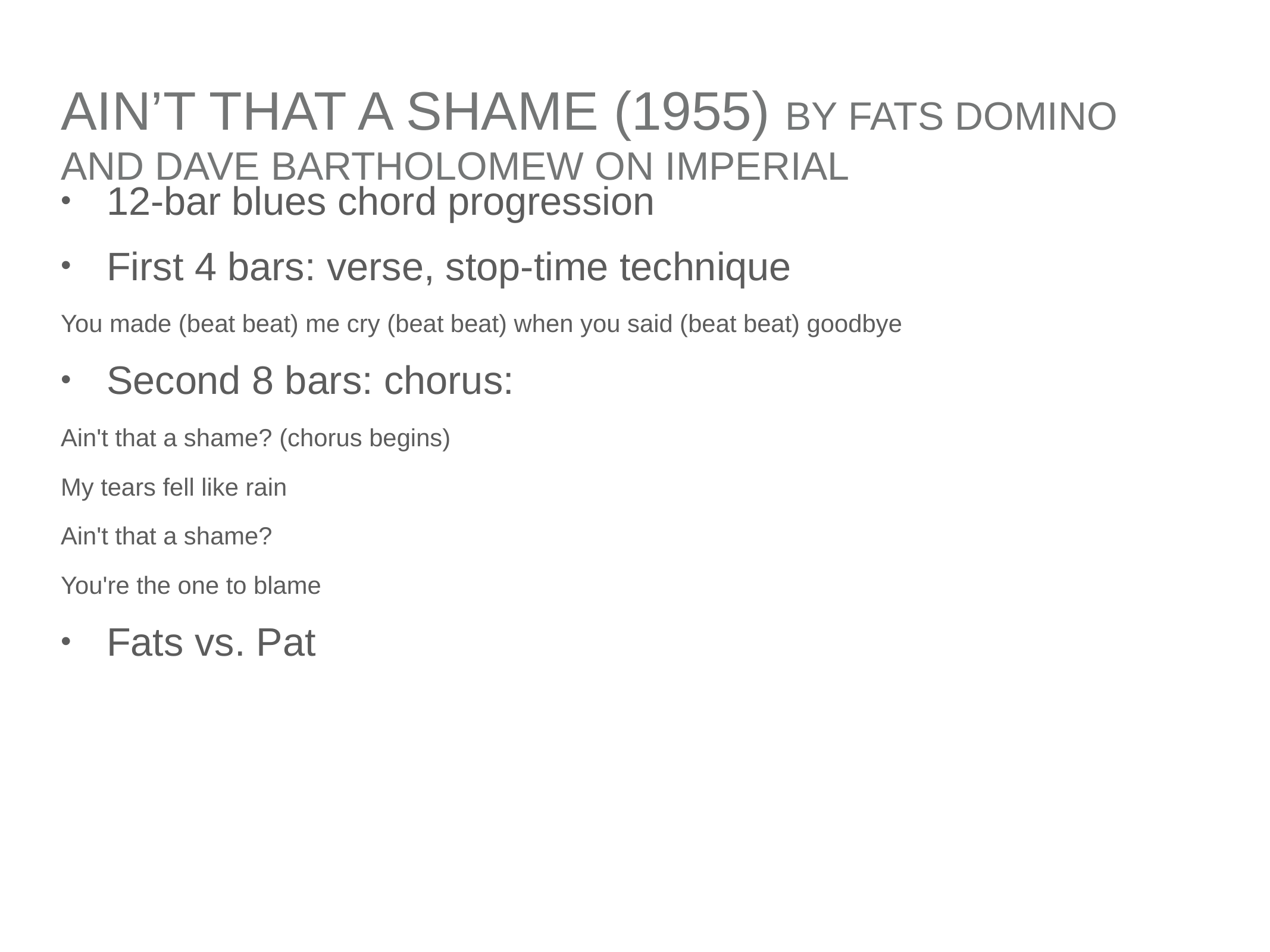

# Ain’t That a Shame (1955) by Fats Domino and Dave Bartholomew on Imperial

12-bar blues chord progression
First 4 bars: verse, stop-time technique
You made (beat beat) me cry (beat beat) when you said (beat beat) goodbye
Second 8 bars: chorus:
Ain't that a shame? (chorus begins)
My tears fell like rain
Ain't that a shame?
You're the one to blame
Fats vs. Pat